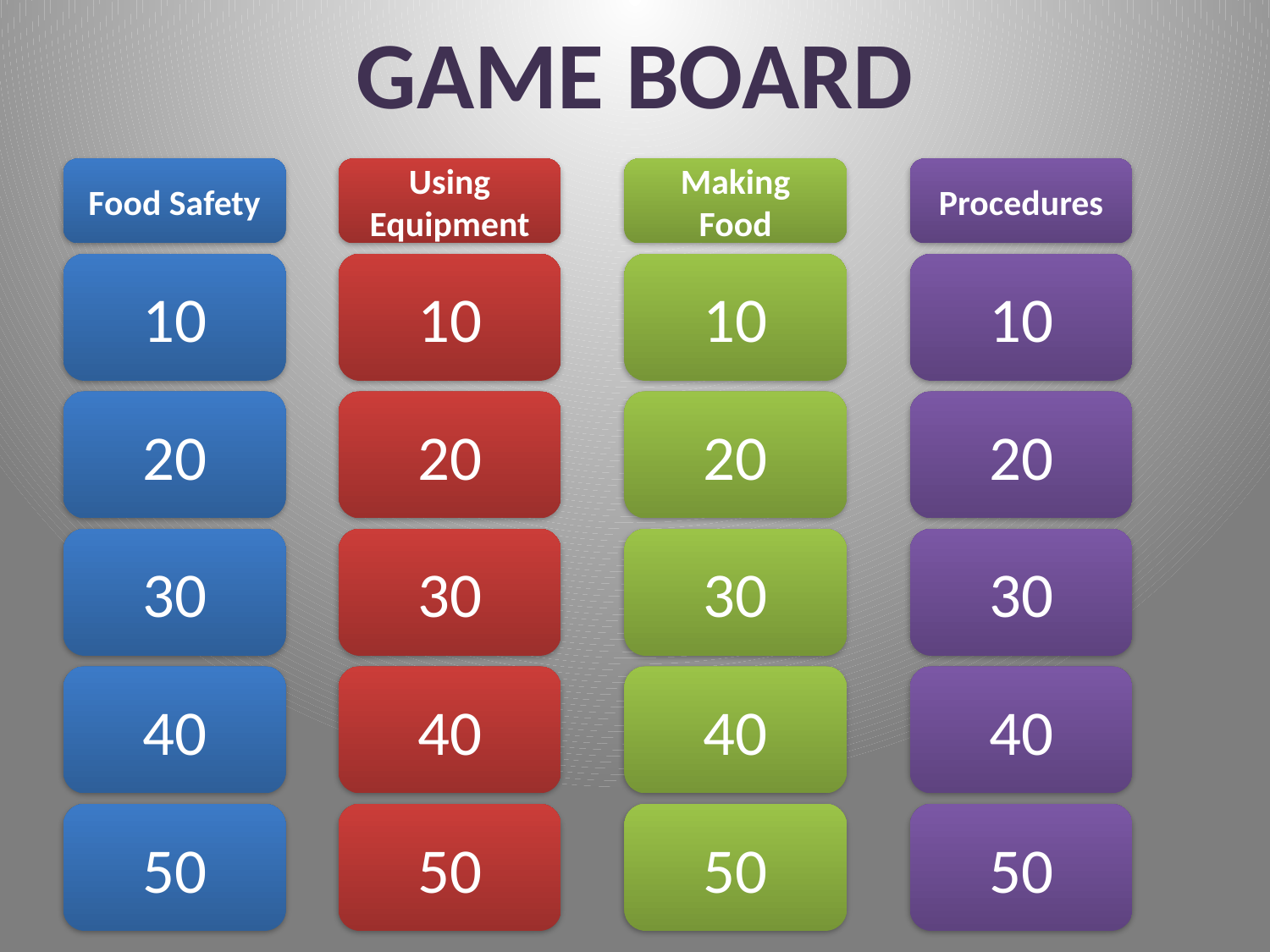

# GAME BOARD
Food Safety
Using Equipment
Making Food
Procedures
10
10
10
10
20
20
20
20
30
30
30
30
40
40
40
40
50
50
50
50